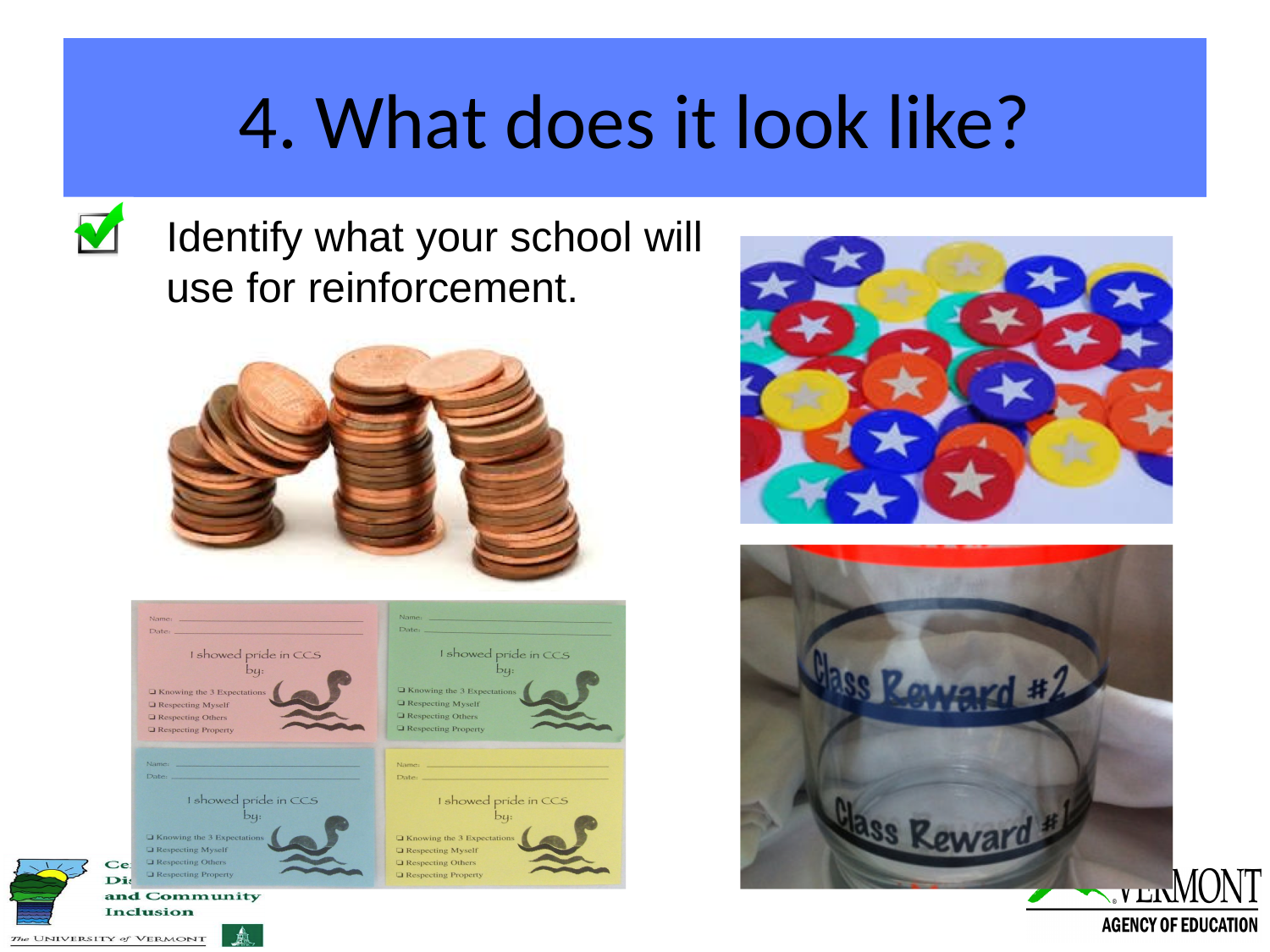

# 4. What does it look like?

Identify what your school will use for reinforcement.